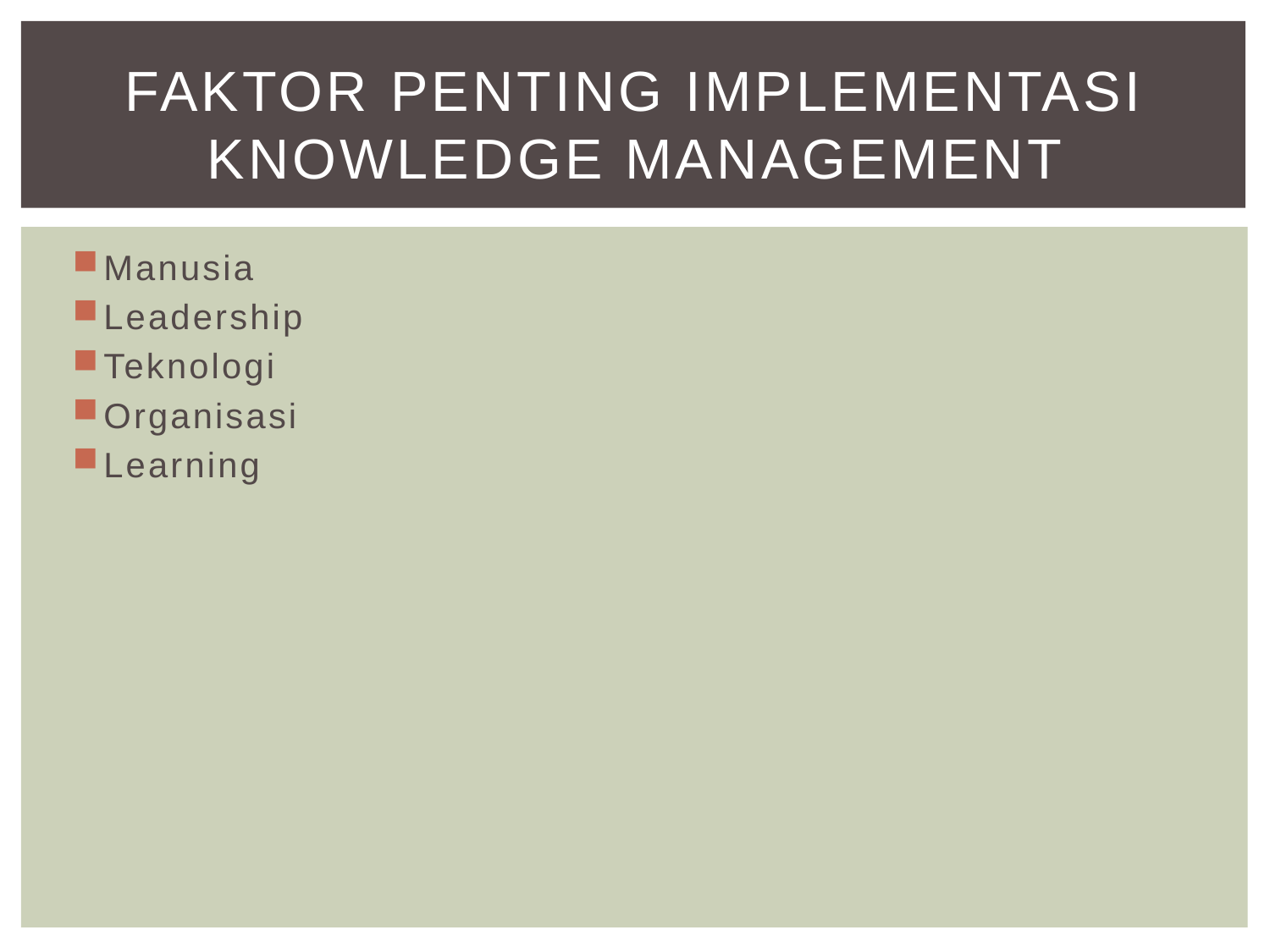

# Faktor Penting Implementasi Knowledge Management
Manusia
Leadership
Teknologi
Organisasi
Learning